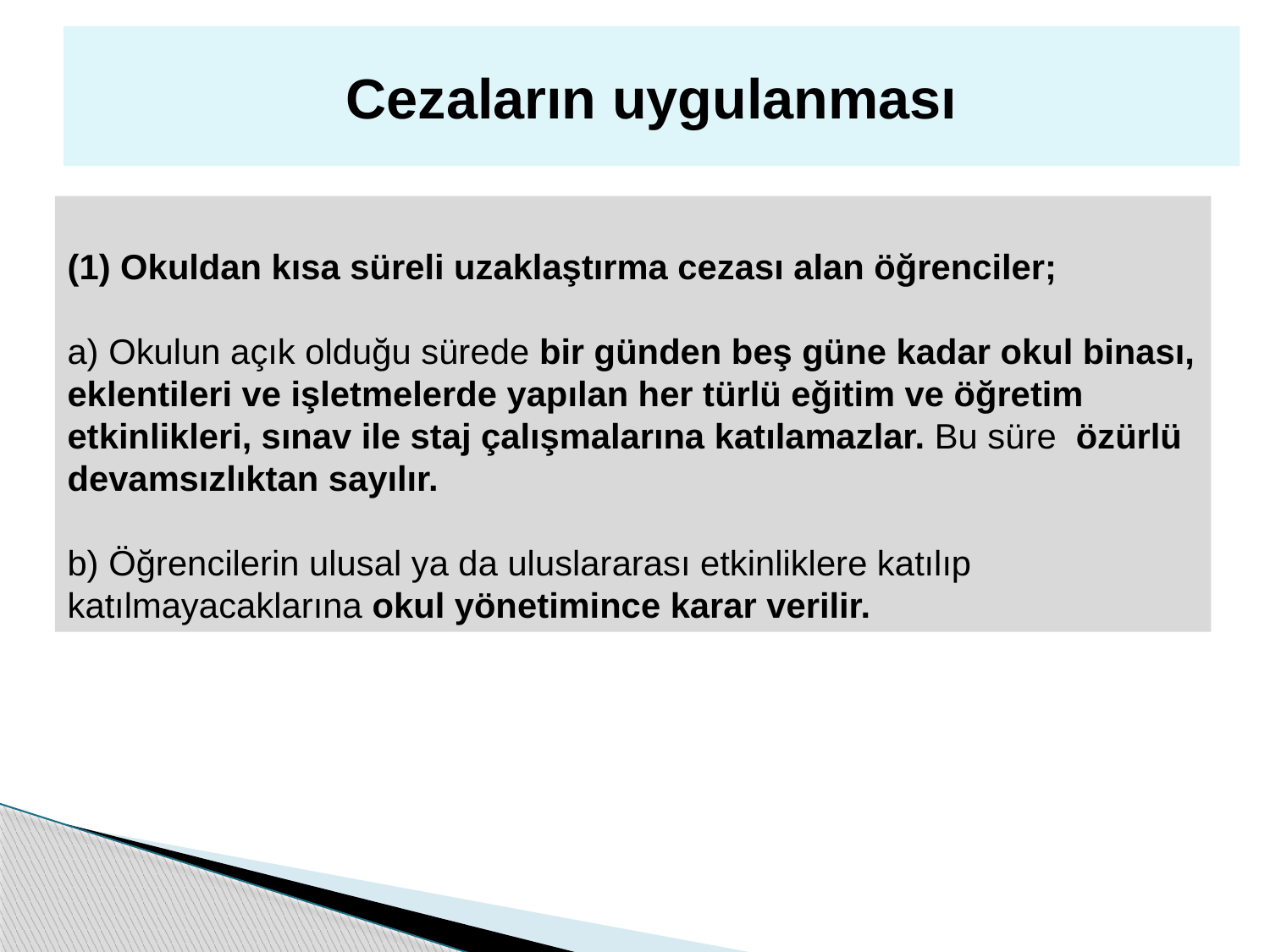

# Cezaların uygulanması

(1) Okuldan kısa süreli uzaklaştırma cezası alan öğrenciler;

a) Okulun açık olduğu sürede bir günden beş güne kadar okul binası, eklentileri ve işletmelerde yapılan her türlü eğitim ve öğretim etkinlikleri, sınav ile staj çalışmalarına katılamazlar. Bu süre  özürlü devamsızlıktan sayılır.

b) Öğrencilerin ulusal ya da uluslararası etkinliklere katılıp katılmayacaklarına okul yönetimince karar verilir.